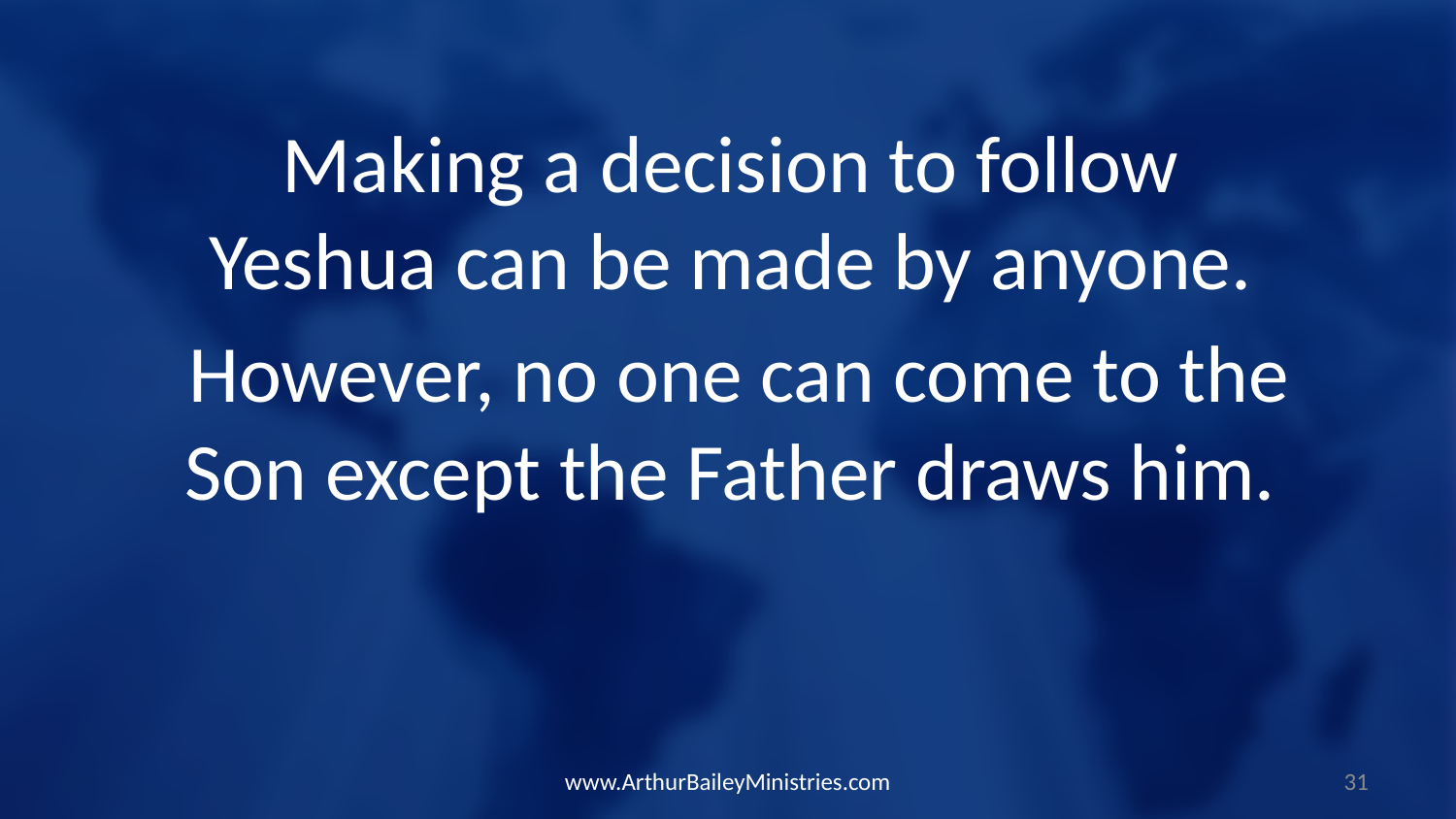

Making a decision to follow Yeshua can be made by anyone.
 However, no one can come to the Son except the Father draws him.

www.ArthurBaileyMinistries.com
31